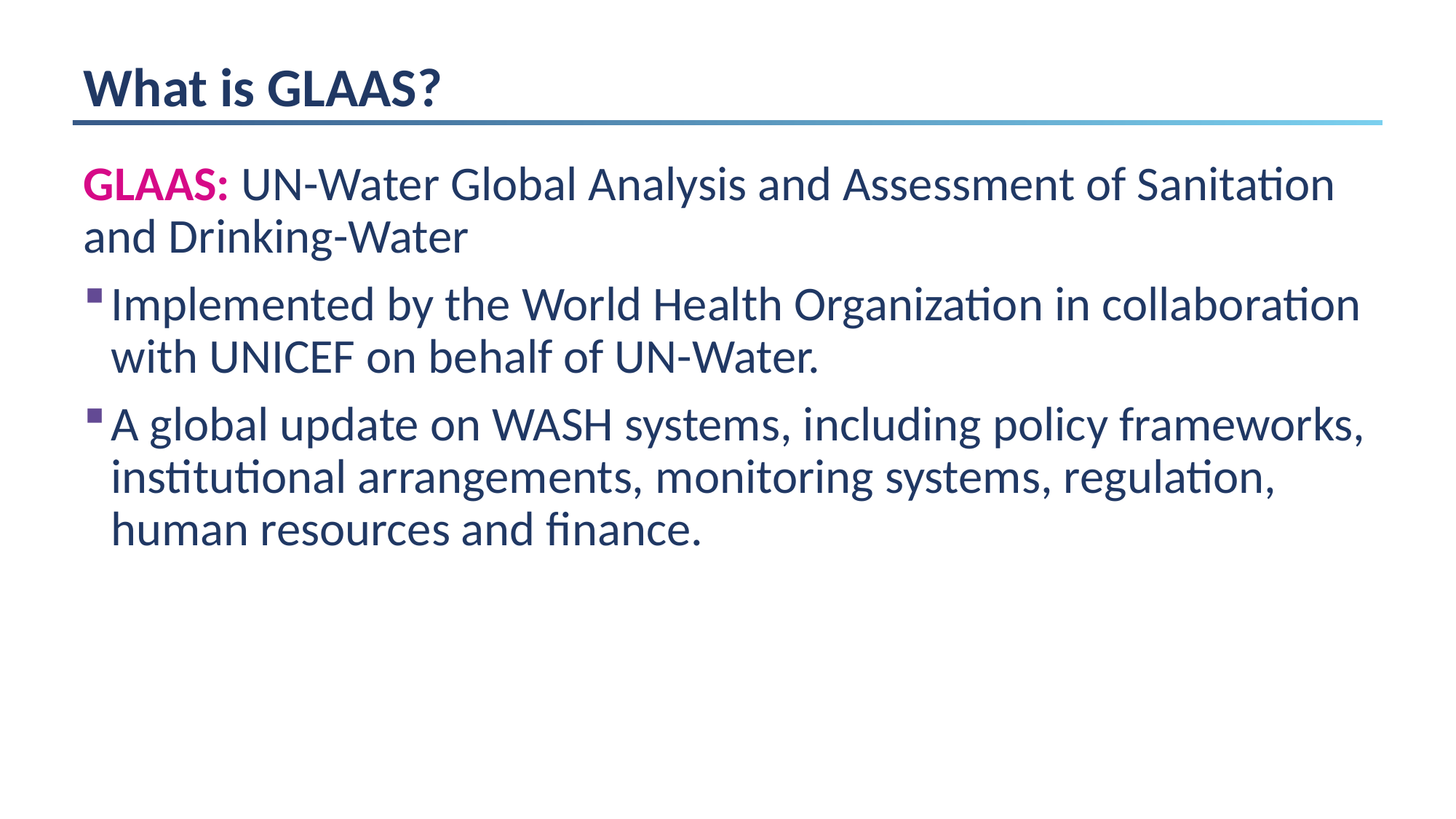

# What is GLAAS?
GLAAS: UN-Water Global Analysis and Assessment of Sanitation and Drinking-Water
Implemented by the World Health Organization in collaboration with UNICEF on behalf of UN-Water.
A global update on WASH systems, including policy frameworks, institutional arrangements, monitoring systems, regulation, human resources and finance.